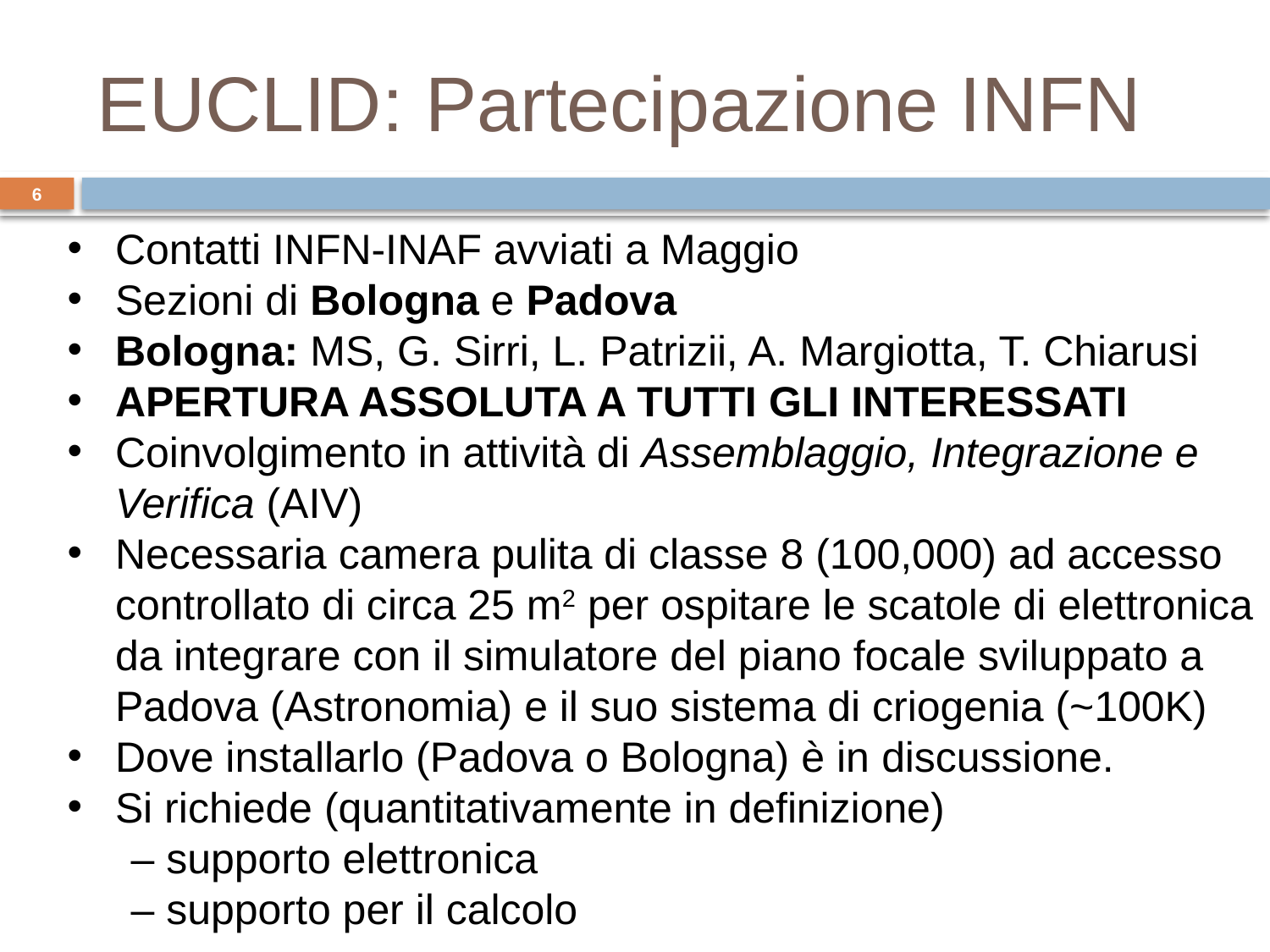

# EUCLID: Partecipazione INFN
6
Contatti INFN-INAF avviati a Maggio
Sezioni di Bologna e Padova
Bologna: MS, G. Sirri, L. Patrizii, A. Margiotta, T. Chiarusi
APERTURA ASSOLUTA A TUTTI GLI INTERESSATI
Coinvolgimento in attività di Assemblaggio, Integrazione e Verifica (AIV)
Necessaria camera pulita di classe 8 (100,000) ad accesso controllato di circa 25 m2 per ospitare le scatole di elettronica da integrare con il simulatore del piano focale sviluppato a Padova (Astronomia) e il suo sistema di criogenia (~100K)
Dove installarlo (Padova o Bologna) è in discussione.
Si richiede (quantitativamente in definizione)
– supporto elettronica
– supporto per il calcolo